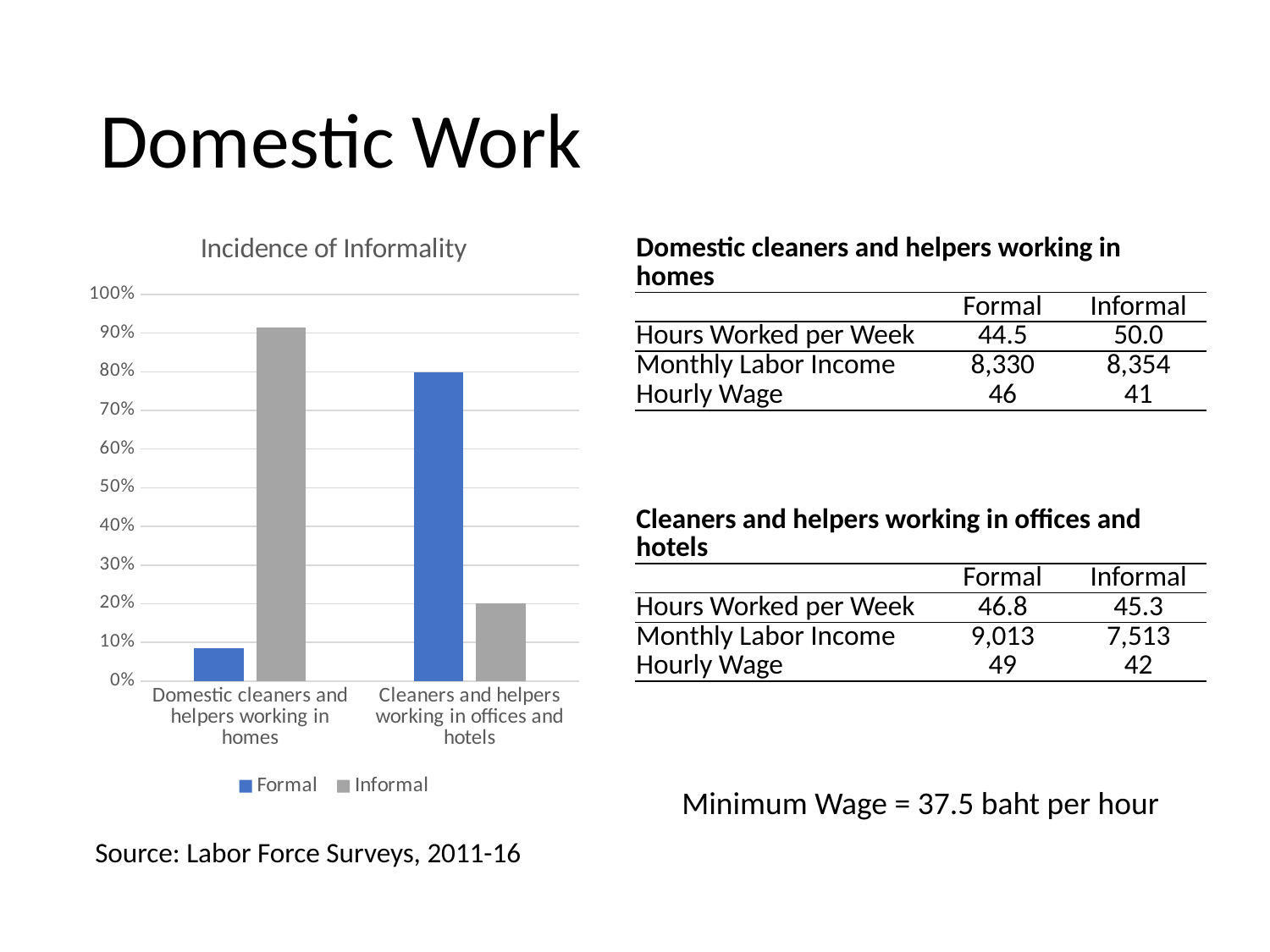

# Domestic Work

### Chart: Incidence of Informality

| Category | Formal  | Informal |
|---|---|---|
| Domestic cleaners and helpers working in homes | 0.0856 | 0.9144 |
| Cleaners and helpers working in offices and hotels | 0.7989 | 0.20109999999999995 |
| Domestic cleaners and helpers working in homes |  |  |
| --- | --- | --- |
|  | Formal | Informal |
| Hours Worked per Week | 44.5 | 50.0 |
| Monthly Labor Income | 8,330 | 8,354 |
| Hourly Wage | 46 | 41 |
| Cleaners and helpers working in offices and hotels |  |  |
| --- | --- | --- |
|  | Formal | Informal |
| Hours Worked per Week | 46.8 | 45.3 |
| Monthly Labor Income | 9,013 | 7,513 |
| Hourly Wage | 49 | 42 |
Minimum Wage = 37.5 baht per hour
Source: Labor Force Surveys, 2011-16